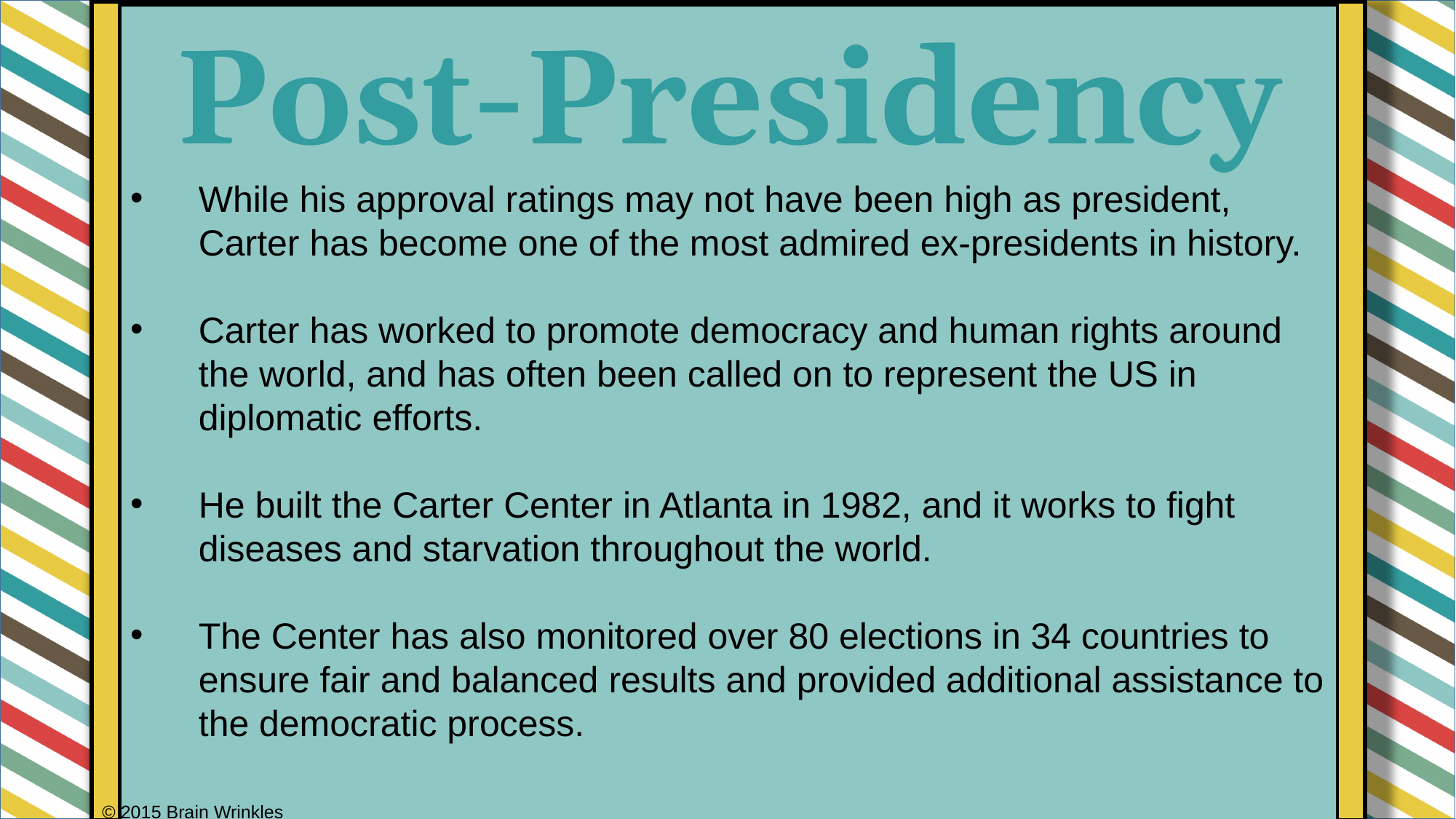

Post-Presidency
While his approval ratings may not have been high as president, Carter has become one of the most admired ex-presidents in history.

Carter has worked to promote democracy and human rights around the world, and has often been called on to represent the US in diplomatic efforts.

He built the Carter Center in Atlanta in 1982, and it works to fight diseases and starvation throughout the world.

The Center has also monitored over 80 elections in 34 countries to ensure fair and balanced results and provided additional assistance to the democratic process.

© 2015 Brain Wrinkles